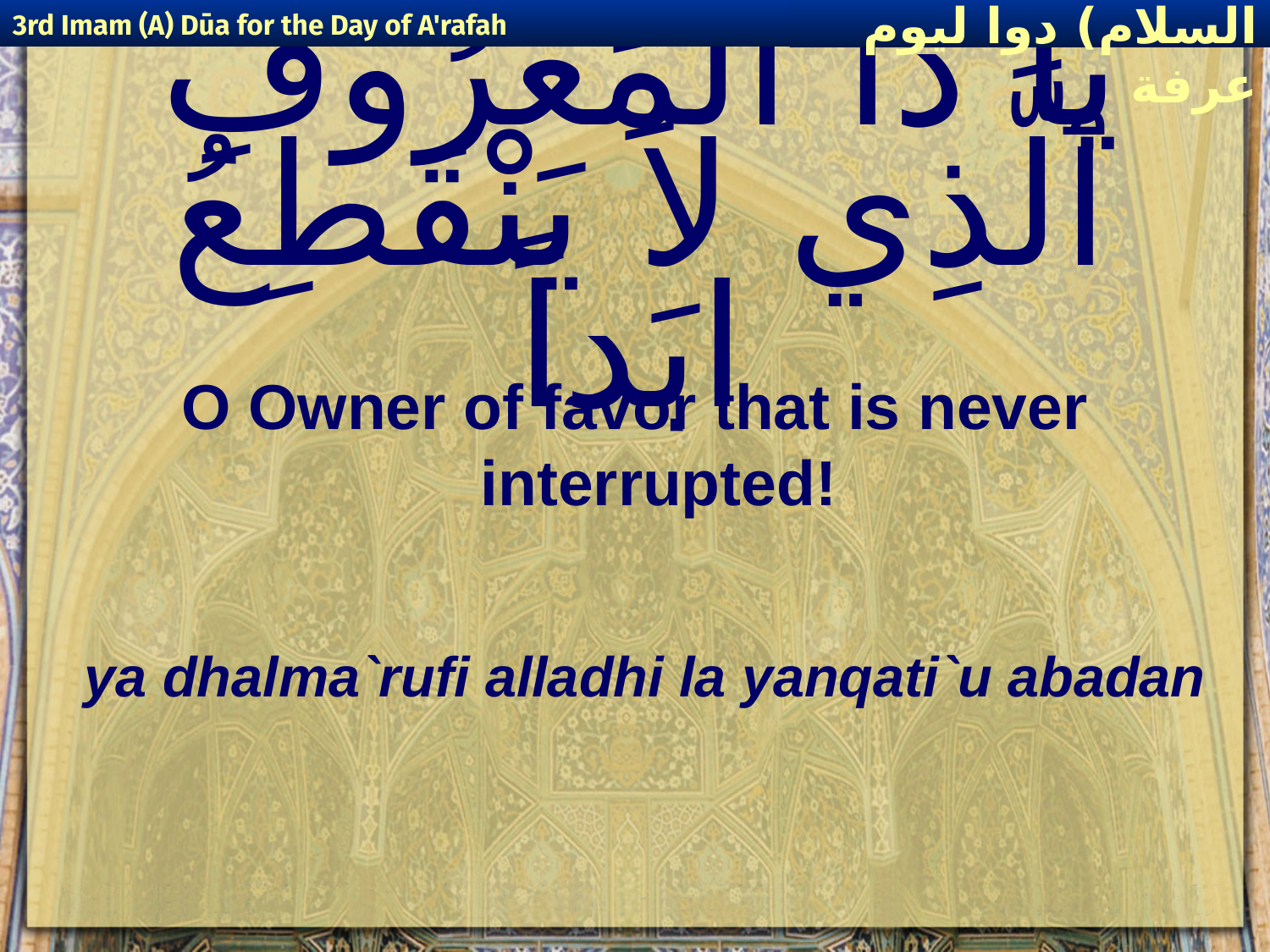

3rd Imam (A) Dūa for the Day of A'rafah
إمام حسين(عليه السلام) دوا ليوم عرفة
# يَا ذَا ٱلْمَعْرُوفِ ٱلَّذِي لاَ يَنْقَطِعُ ابَداً
O Owner of favor that is never interrupted!
ya dhalma`rufi alladhi la yanqati`u abadan